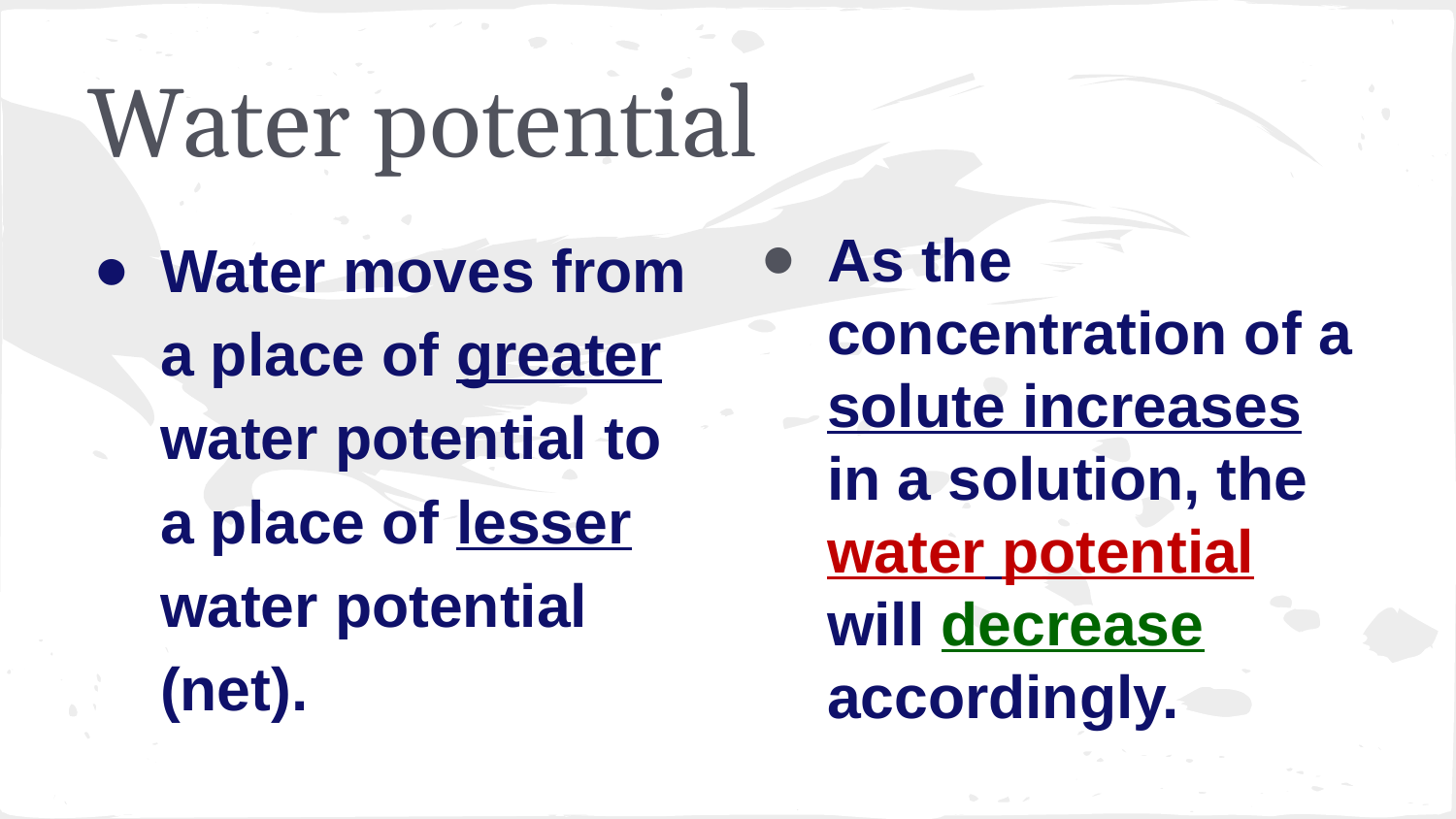

# Water potential
Water moves from a place of greater water potential to a place of lesser water potential (net).

As the concentration of a solute increases in a solution, the water potential will decrease accordingly.